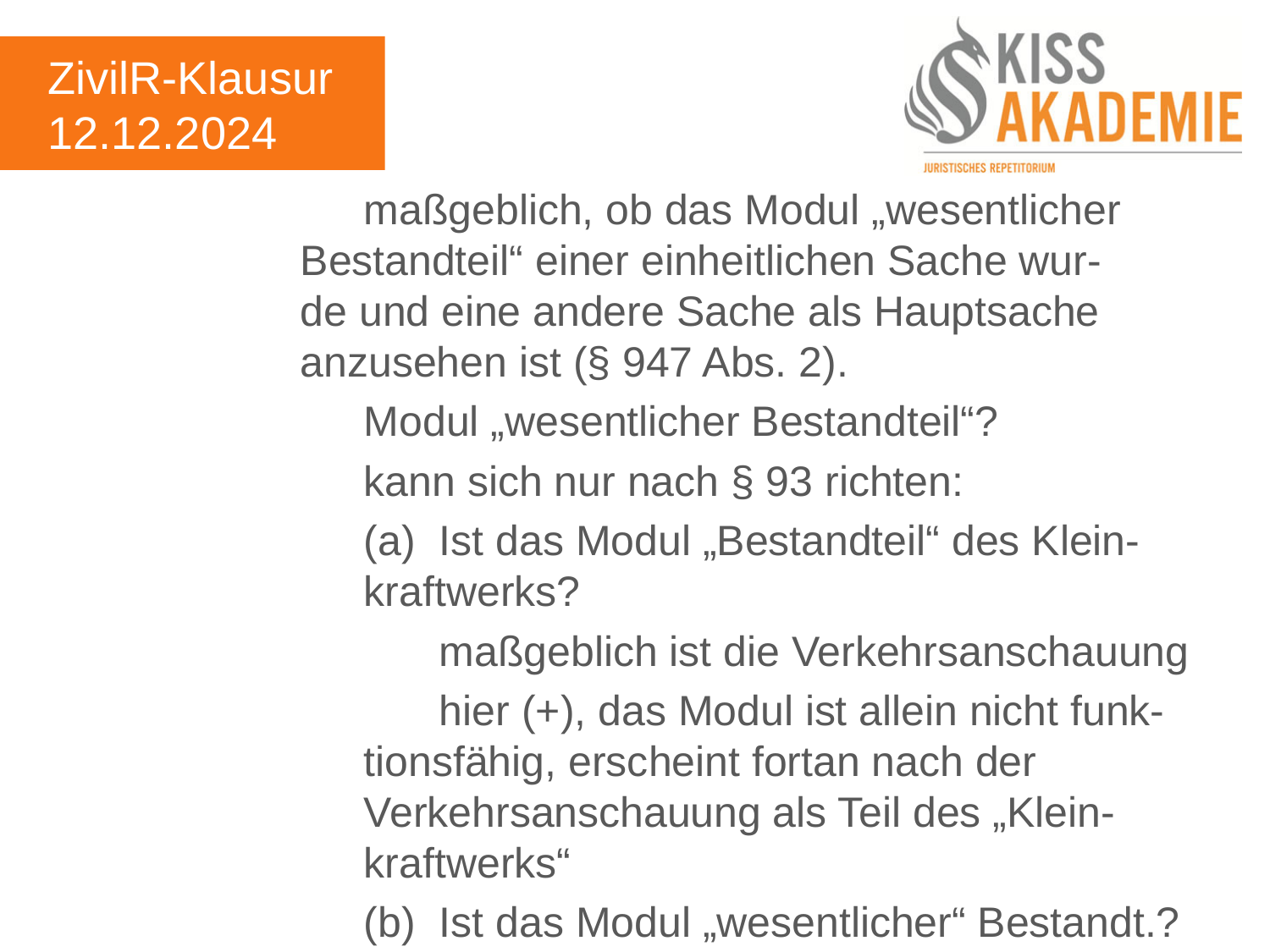

ZivilR-Klausur
12.12.2024
						maßgeblich, ob das Modul „wesentlicher						Bestandteil“ einer einheitlichen Sache wur-						de und eine andere Sache als Hauptsache						anzusehen ist (§ 947 Abs. 2).
						Modul „wesentlicher Bestandteil“?
						kann sich nur nach § 93 richten:
						(a)	Ist das Modul „Bestandteil“ des Klein-							kraftwerks?
							maßgeblich ist die Verkehrsanschauung
							hier (+), das Modul ist allein nicht funk-							tionsfähig, erscheint fortan nach der								Verkehrsanschauung als Teil des „Klein-							kraftwerks“
						(b)	Ist das Modul „wesentlicher“ Bestandt.?